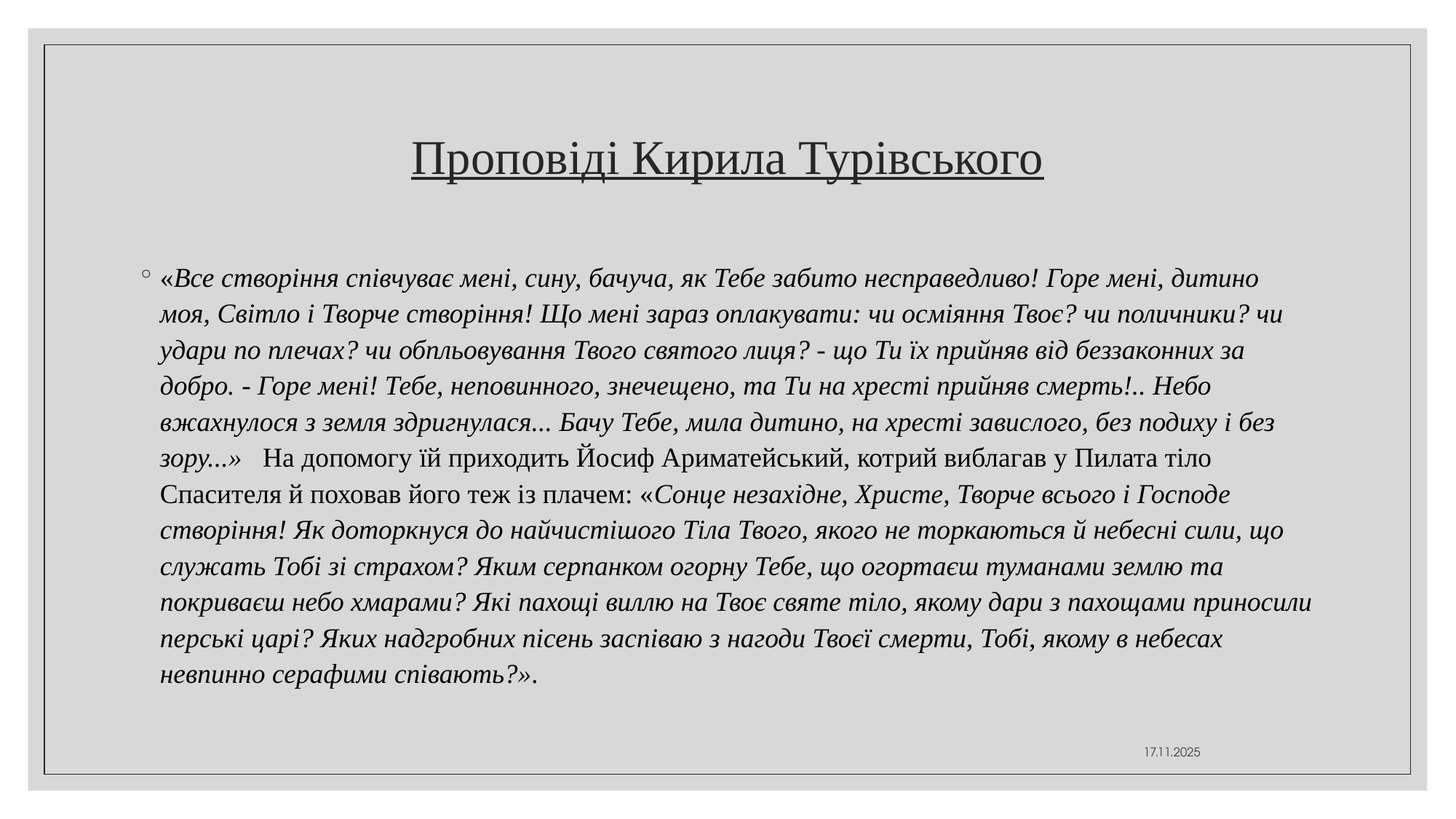

# Проповіді Кирила Турівського
«Все створіння співчуває мені, сину, бачуча, як Тебе забито несправедливо! Горе мені, дитино моя, Світло і Творче створіння! Що мені зараз оплакувати: чи осміяння Твоє? чи поличники? чи удари по плечах? чи обпльовування Твого святого лиця? - що Ти їх прийняв від беззаконних за добро. - Горе мені! Тебе, неповинного, знечещено, та Ти на хресті прийняв смерть!.. Небо вжахнулося з земля здригнулася... Бачу Тебе, мила дитино, на хресті завислого, без подиху і без зору...»   На допомогу їй приходить Йосиф Ариматейський, котрий виблагав у Пилата тіло Спасителя й поховав його теж із плачем: «Сонце незахідне, Христе, Творче всього і Господе створіння! Як доторкнуся до найчистішого Тіла Твого, якого не торкаються й небесні сили, що служать Тобі зі страхом? Яким серпанком огорну Тебе, що огортаєш туманами землю та покриваєш небо хмарами? Які пахощі виллю на Твоє святе тіло, якому дари з пахощами приносили перські царі? Яких надгробних пісень заспіваю з нагоди Твоєї смерти, Тобі, якому в небесах невпинно серафими співають?».
17.11.2025